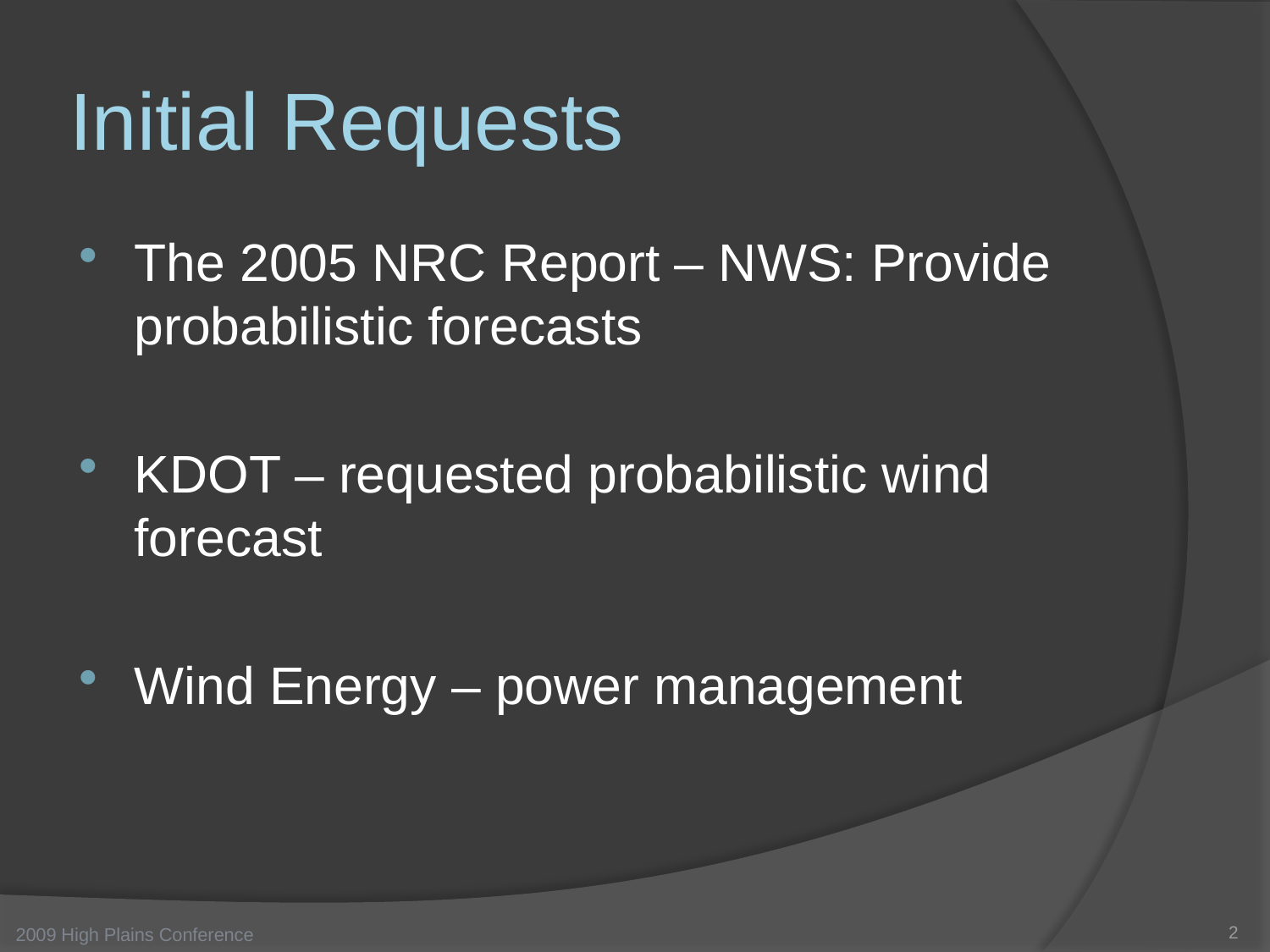

# Initial Requests
The 2005 NRC Report – NWS: Provide probabilistic forecasts

KDOT – requested probabilistic wind forecast

Wind Energy – power management
2